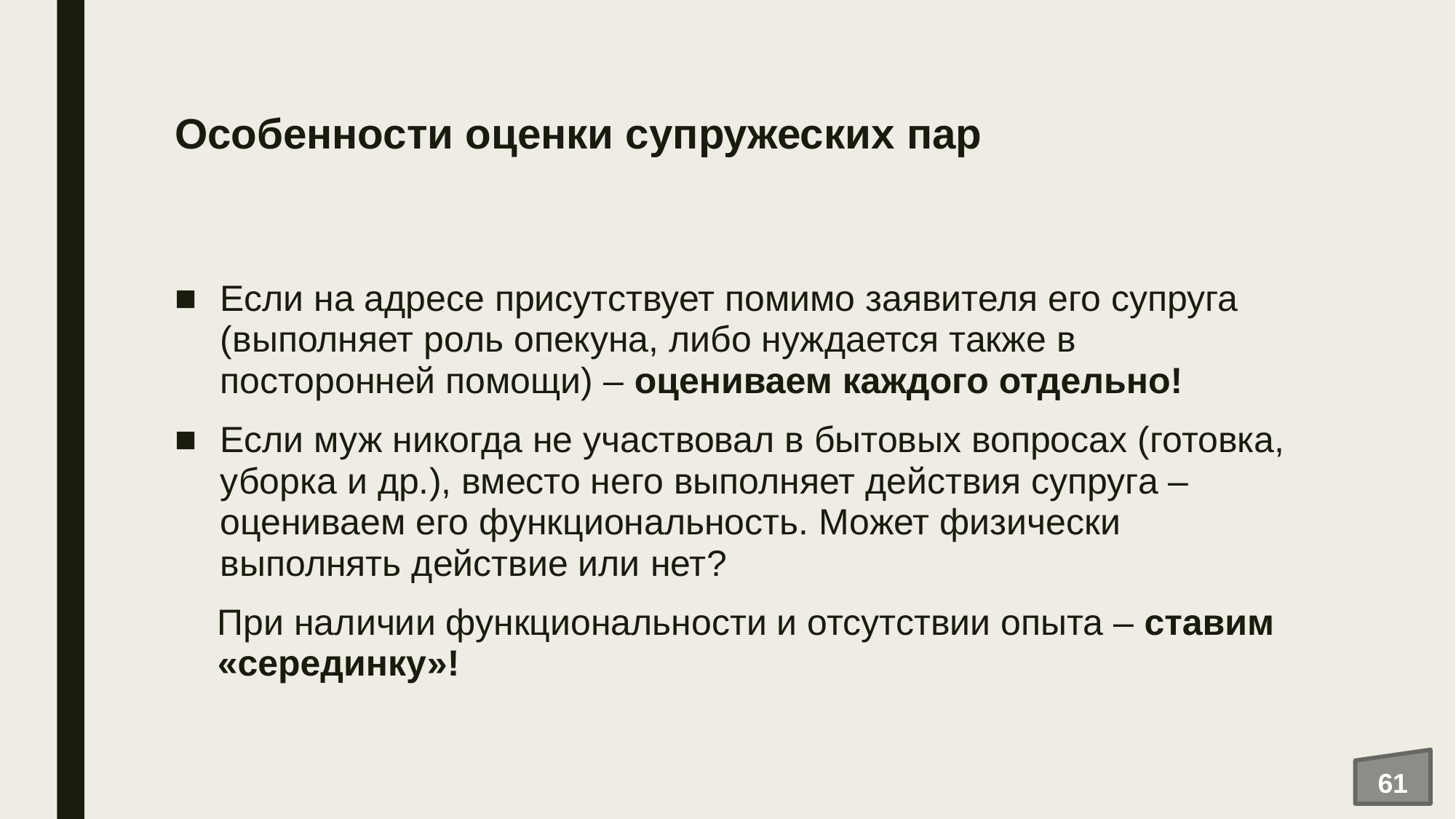

# Особенности оценки супружеских пар
Если на адресе присутствует помимо заявителя его супруга (выполняет роль опекуна, либо нуждается также в посторонней помощи) – оцениваем каждого отдельно!
Если муж никогда не участвовал в бытовых вопросах (готовка, уборка и др.), вместо него выполняет действия супруга – оцениваем его функциональность. Может физически выполнять действие или нет?
При наличии функциональности и отсутствии опыта – ставим «серединку»!
61